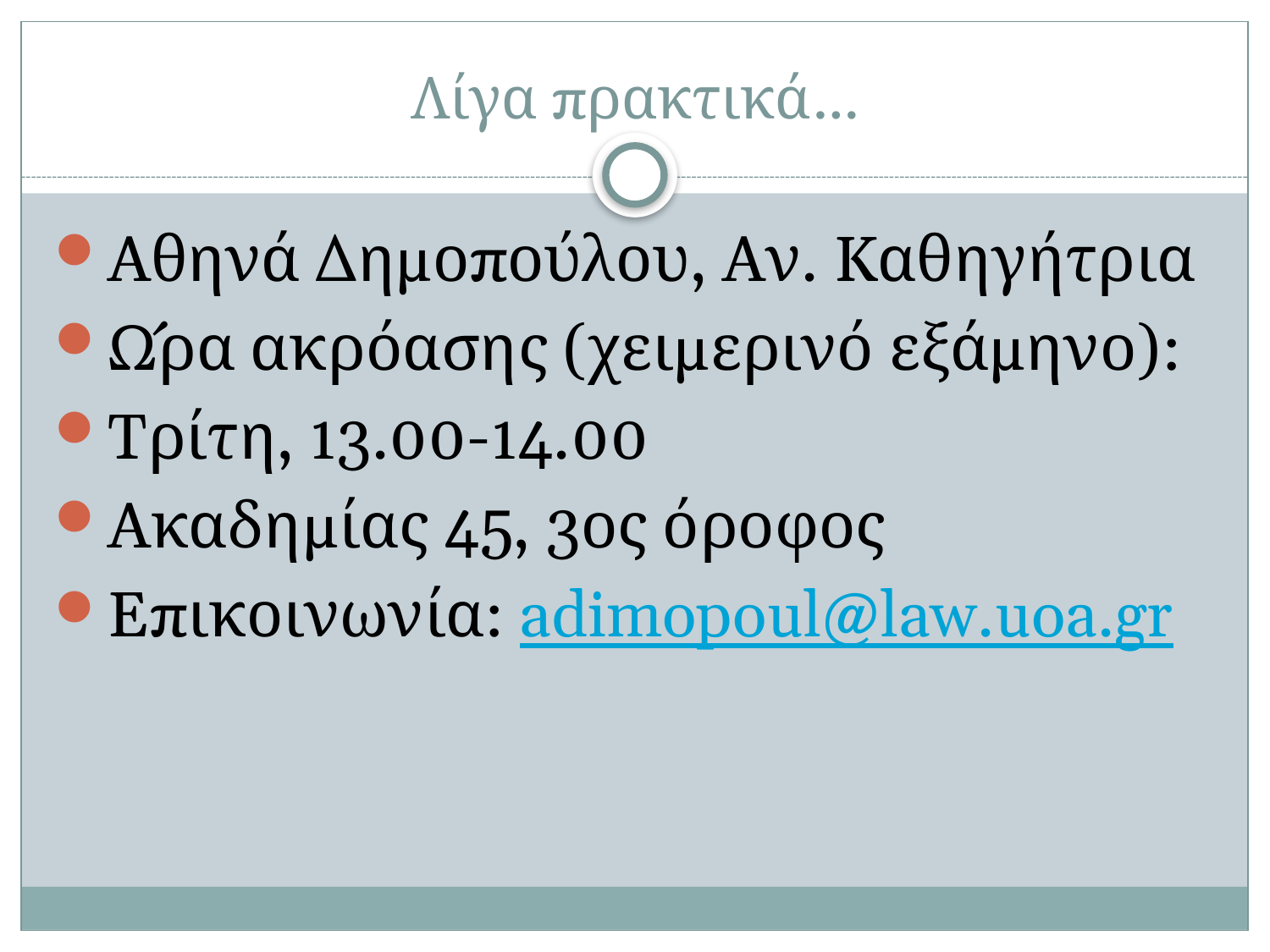

# Λίγα πρακτικά…
Αθηνά Δημοπούλου, Αν. Καθηγήτρια
Ώρα ακρόασης (χειμερινό εξάμηνο):
Τρίτη, 13.00-14.00
Ακαδημίας 45, 3ος όροφος
Επικοινωνία: adimopoul@law.uoa.gr